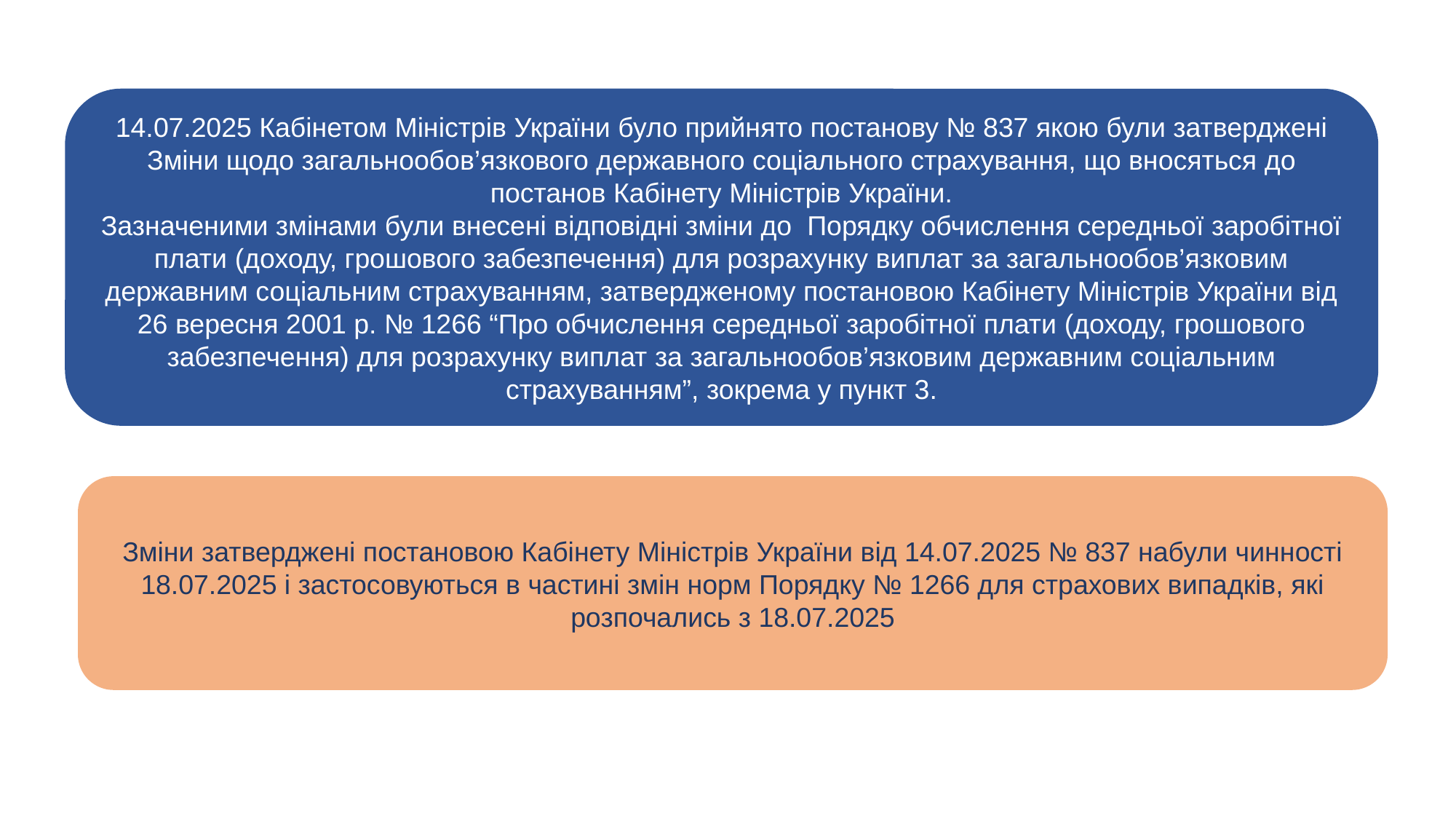

14.07.2025 Кабінетом Міністрів України було прийнято постанову № 837 якою були затверджені Зміни щодо загальнообов’язкового державного соціального страхування, що вносяться до постанов Кабінету Міністрів України.
Зазначеними змінами були внесені відповідні зміни до  Порядку обчислення середньої заробітної плати (доходу, грошового забезпечення) для розрахунку виплат за загальнообов’язковим державним соціальним страхуванням, затвердженому постановою Кабінету Міністрів України від 26 вересня 2001 р. № 1266 “Про обчислення середньої заробітної плати (доходу, грошового забезпечення) для розрахунку виплат за загальнообов’язковим державним соціальним страхуванням”, зокрема у пункт 3.
Зміни затверджені постановою Кабінету Міністрів України від 14.07.2025 № 837 набули чинності 18.07.2025 і застосовуються в частині змін норм Порядку № 1266 для страхових випадків, які розпочались з 18.07.2025